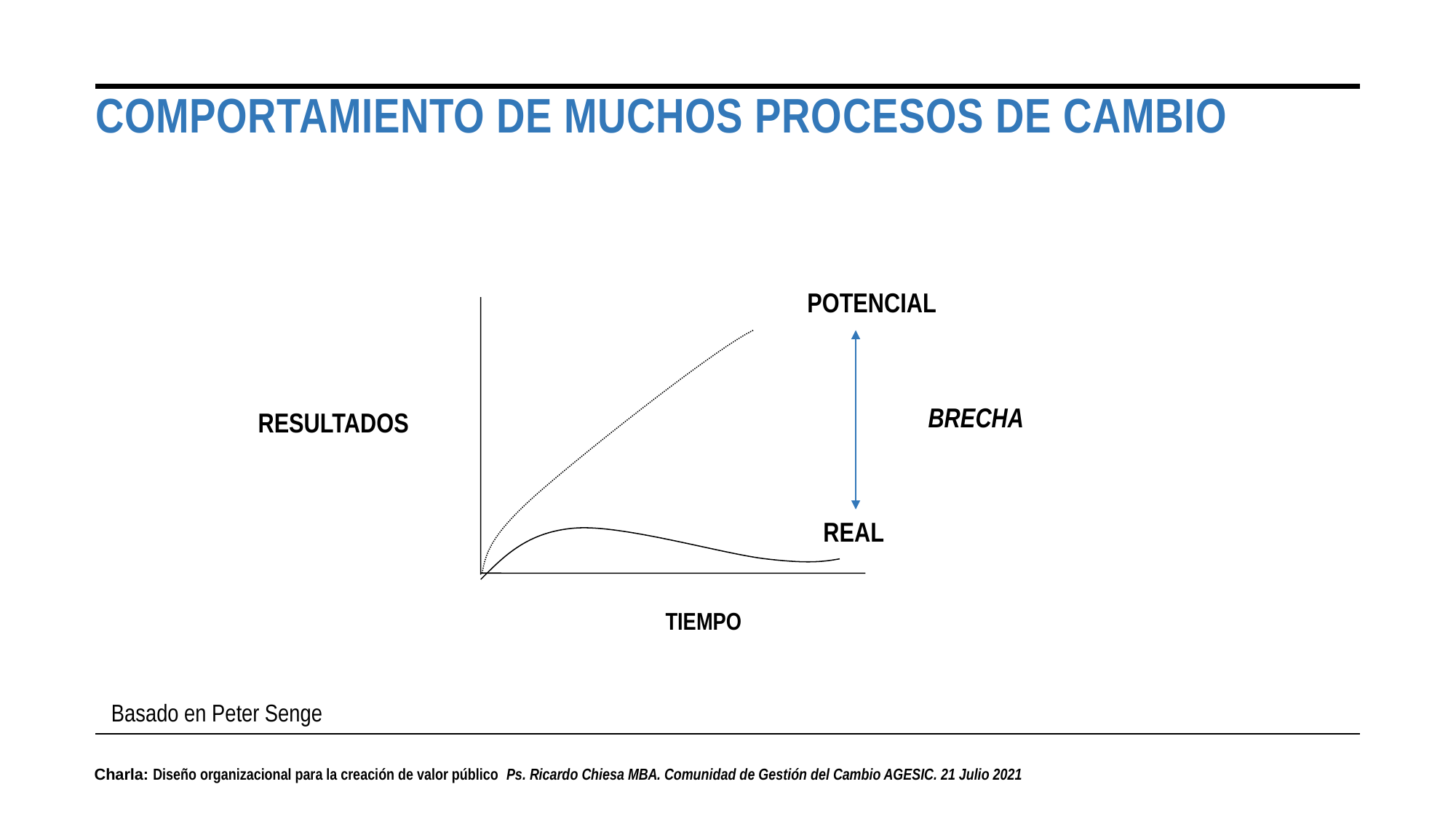

# Comportamiento de muchos procesos de cambio
POTENCIAL

BRECHA
RESULTADOS
REAL

TIEMPO
Basado en Peter Senge